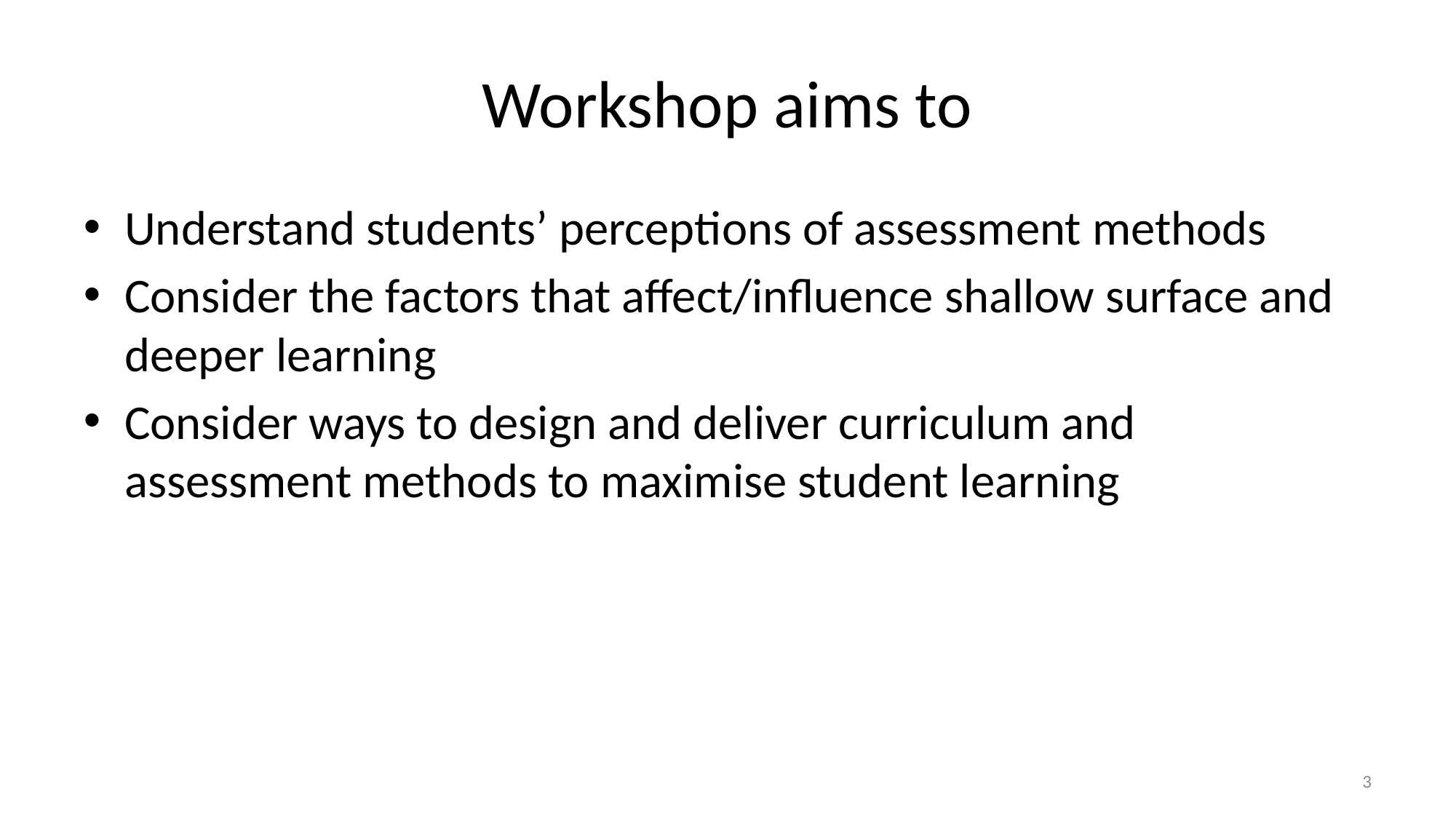

# Workshop aims to
Understand students’ perceptions of assessment methods
Consider the factors that affect/influence shallow surface and deeper learning
Consider ways to design and deliver curriculum and assessment methods to maximise student learning
3